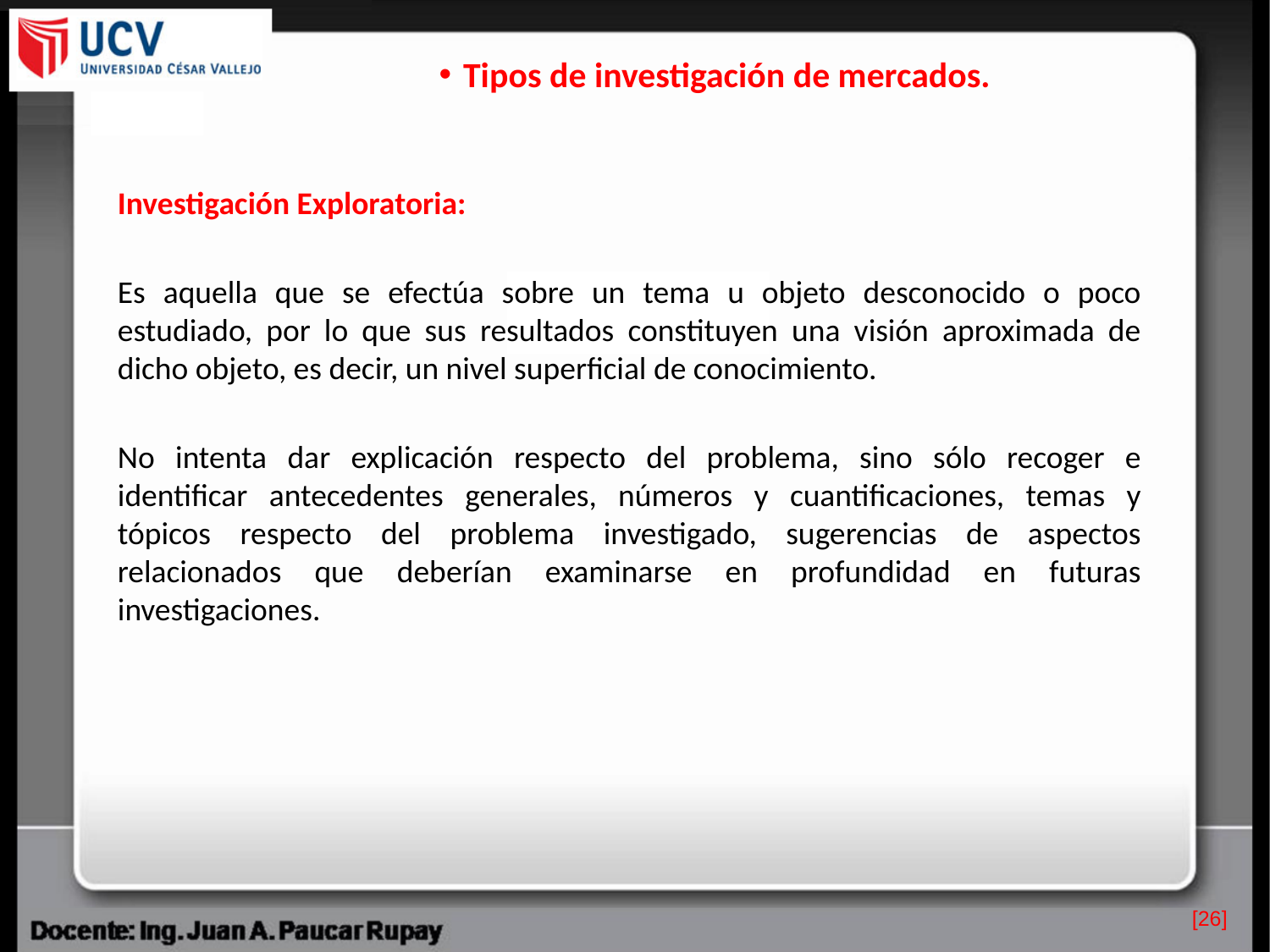

Tipos de investigación de mercados.

Investigación Exploratoria:

Es aquella que se efectúa sobre un tema u objeto desconocido o poco estudiado, por lo que sus resultados constituyen una visión aproximada de dicho objeto, es decir, un nivel superficial de conocimiento.

No intenta dar explicación respecto del problema, sino sólo recoger e identificar antecedentes generales, números y cuantificaciones, temas y tópicos respecto del problema investigado, sugerencias de aspectos relacionados que deberían examinarse en profundidad en futuras investigaciones.
[26]